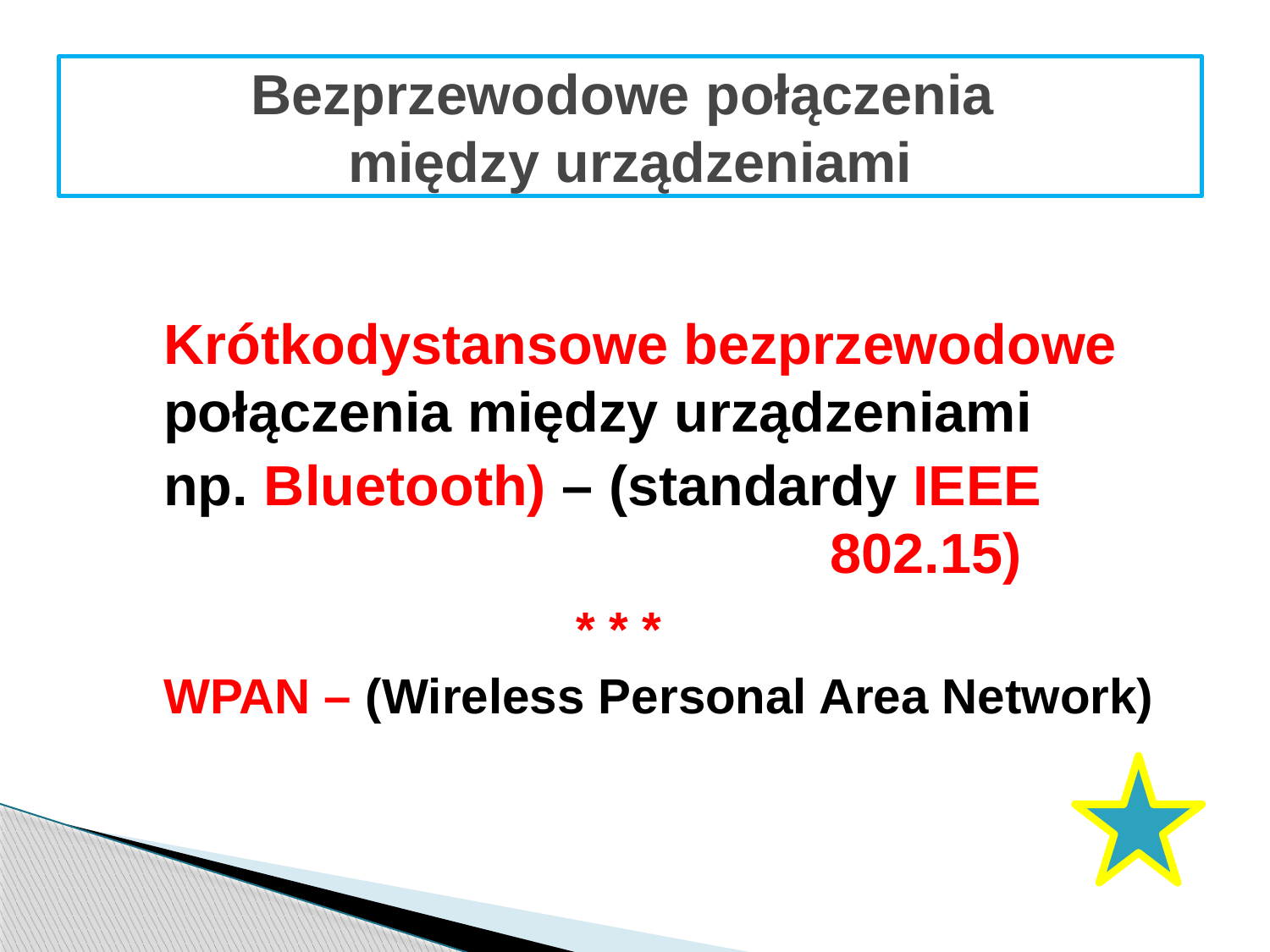

# Bezprzewodowe połączenia między urządzeniami

Krótkodystansowe bezprzewodowe połączenia między urządzeniami
np. Bluetooth) – (standardy IEEE 						802.15)
				* * *
WPAN – (Wireless Personal Area Network)